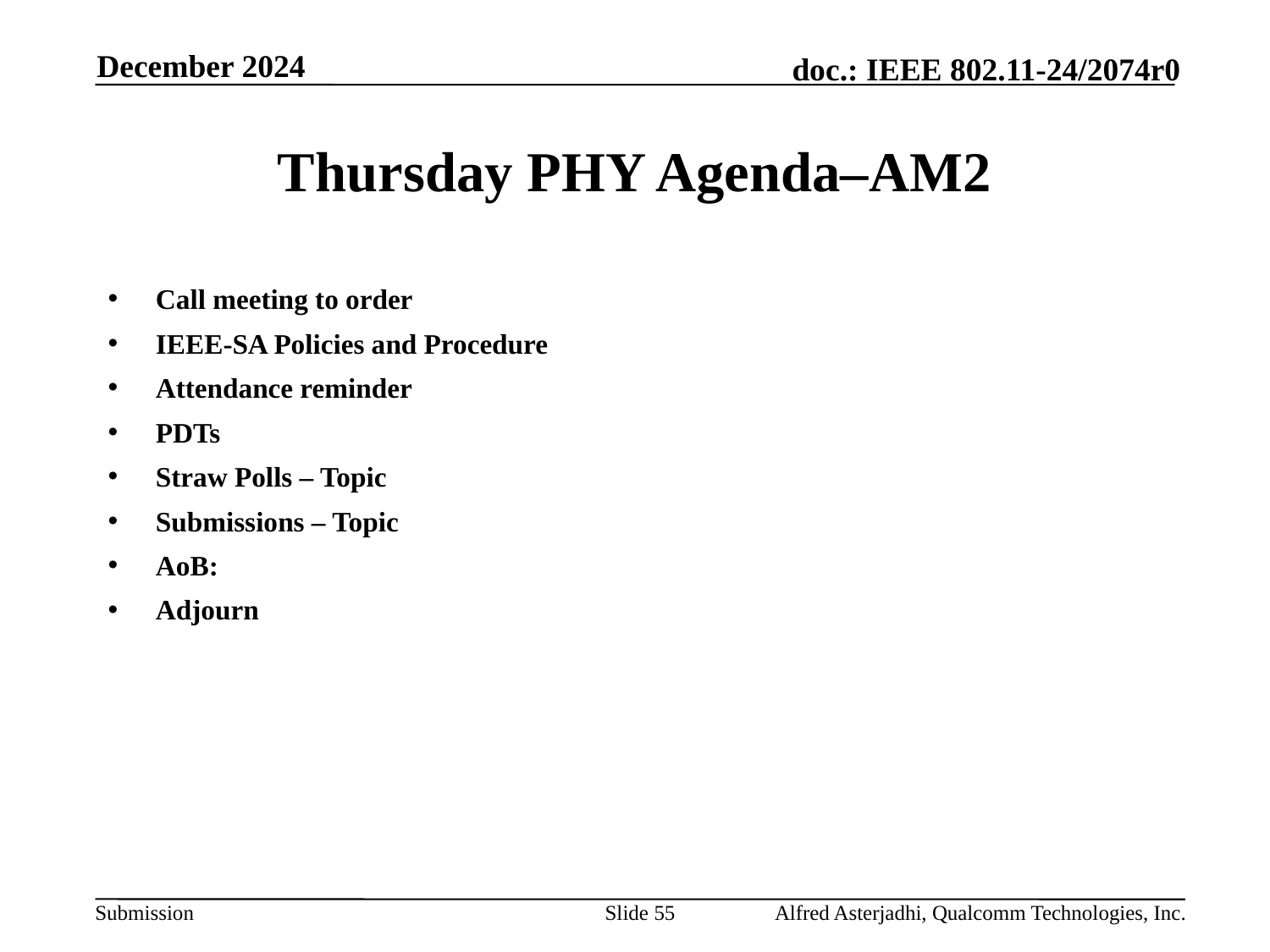

December 2024
# Thursday PHY Agenda–AM2
Call meeting to order
IEEE-SA Policies and Procedure
Attendance reminder
PDTs
Straw Polls – Topic
Submissions – Topic
AoB:
Adjourn
Slide 55
Alfred Asterjadhi, Qualcomm Technologies, Inc.